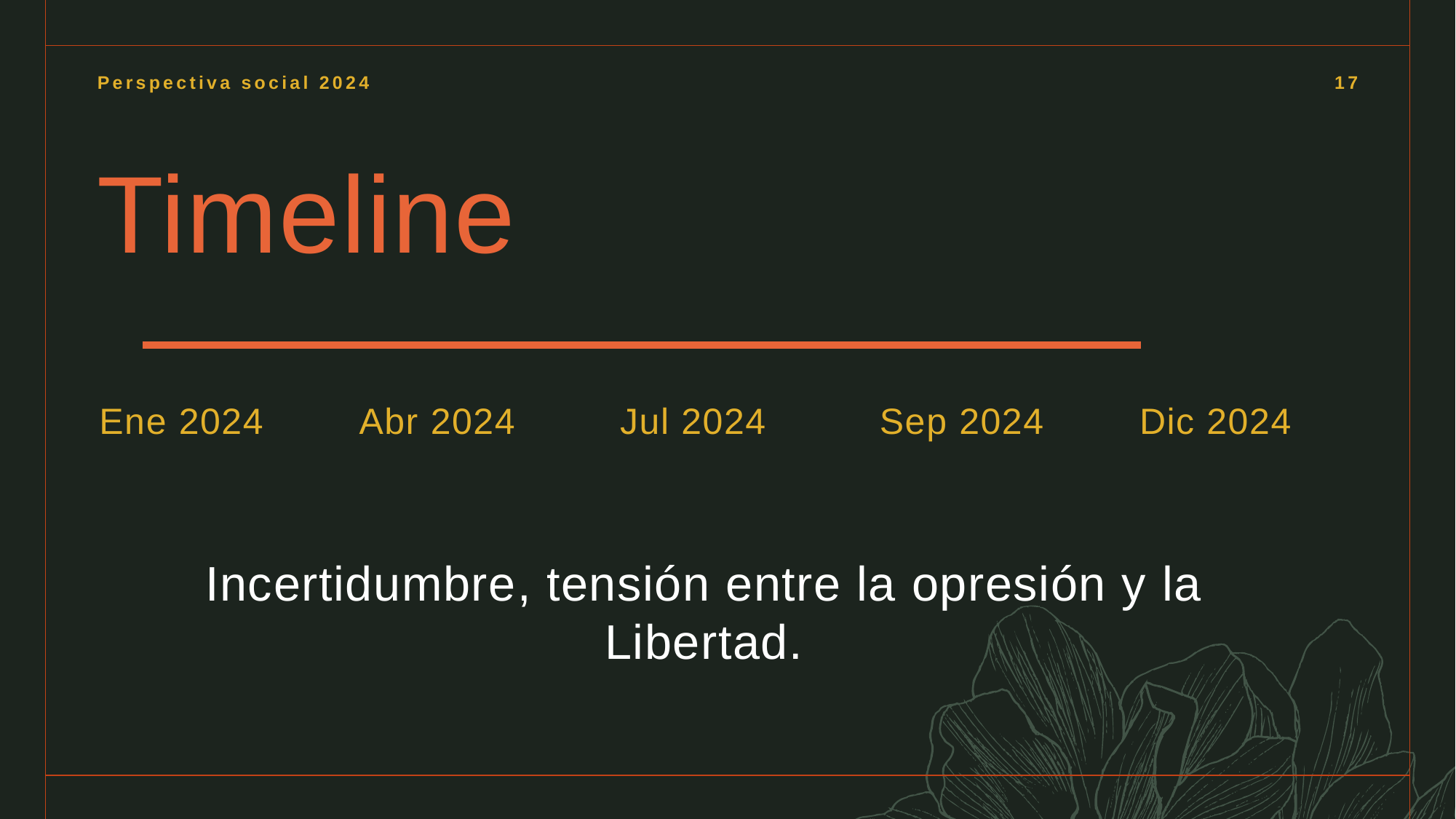

Perspectiva social 2024
17
# Timeline

Ene 2024
Abr 2024
Jul 2024
Sep 2024
Dic 2024
Incertidumbre, tensión entre la opresión y la Libertad.